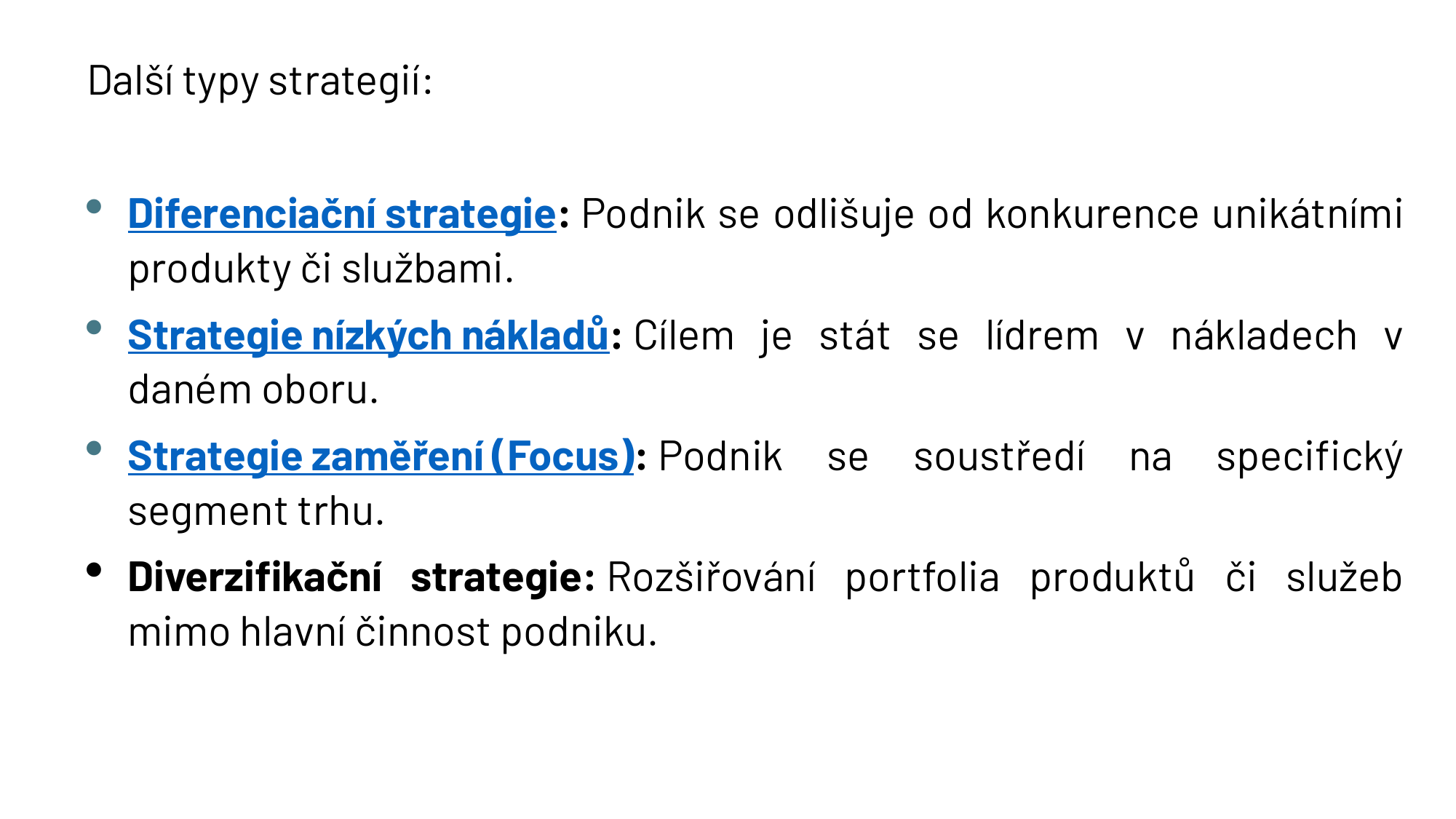

Další typy strategií:

Diferenciační strategie: Podnik se odlišuje od konkurence unikátními produkty či službami.
Strategie nízkých nákladů: Cílem je stát se lídrem v nákladech v daném oboru.
Strategie zaměření (Focus): Podnik se soustředí na specifický segment trhu.
Diverzifikační strategie: Rozšiřování portfolia produktů či služeb mimo hlavní činnost podniku.